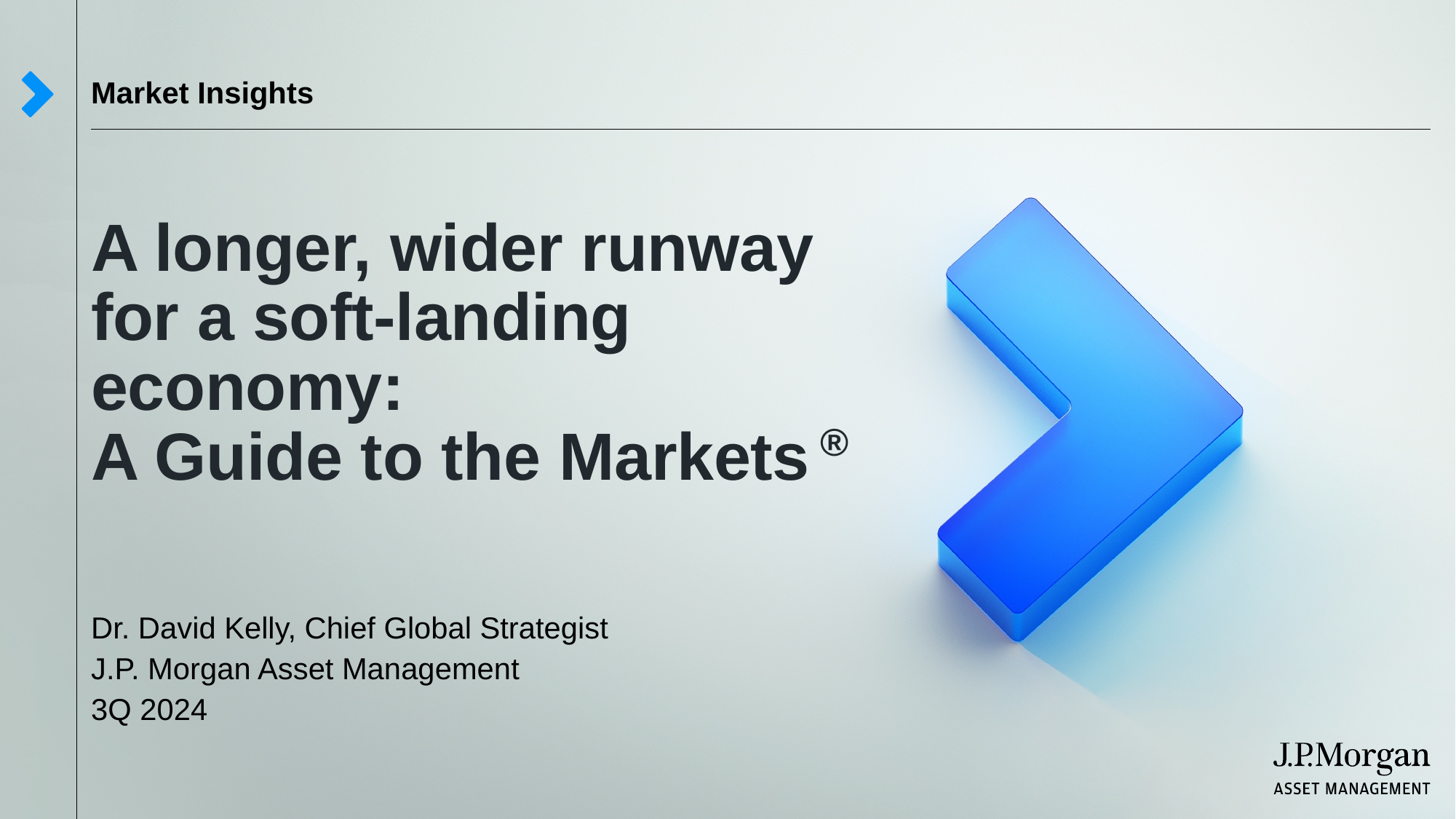

Market Insights
# A longer, wider runway for a soft-landing economy: A Guide to the Markets ®

Dr. David Kelly, Chief Global Strategist
J.P. Morgan Asset Management
3Q 2024